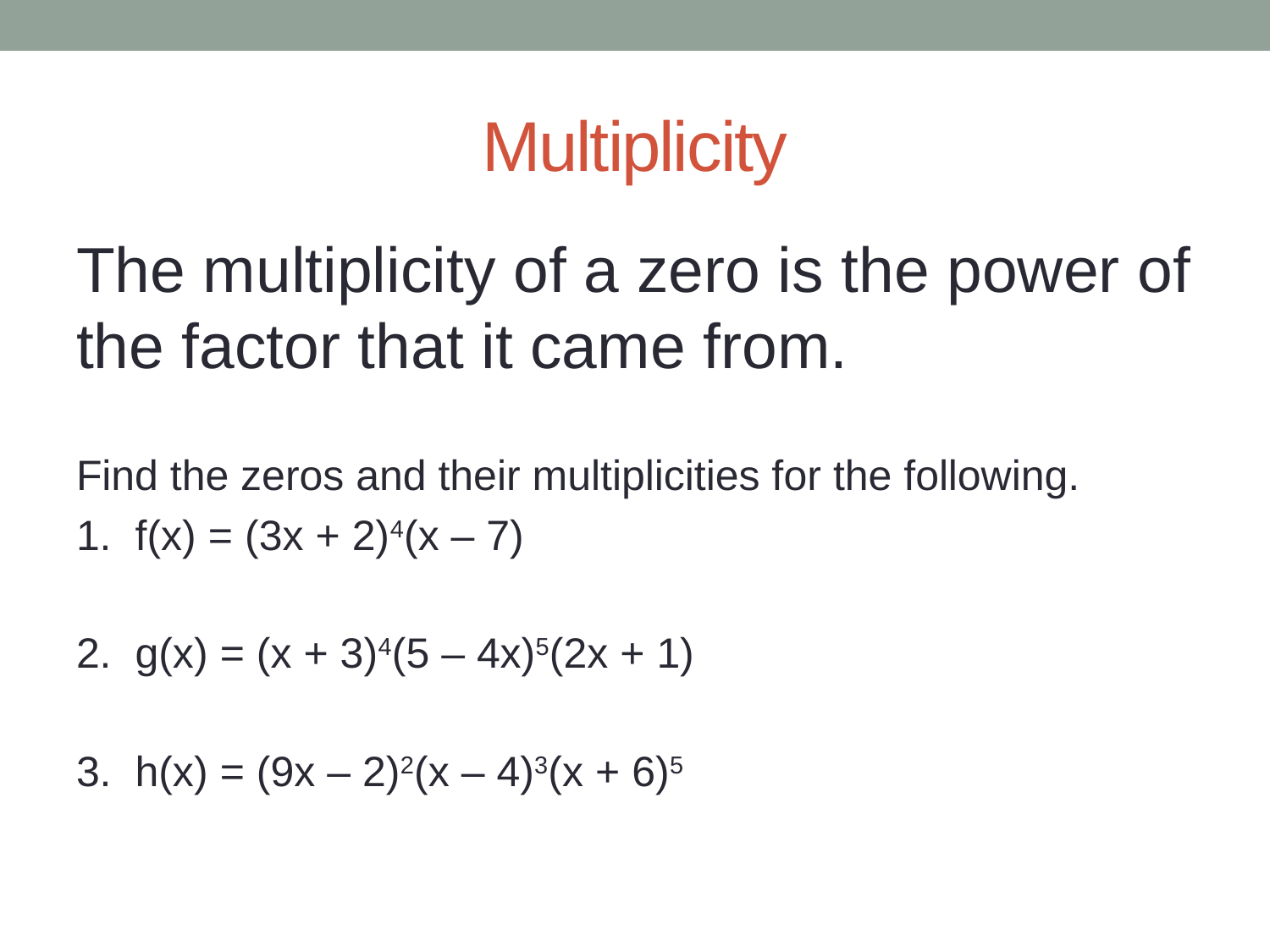

# Multiplicity
The multiplicity of a zero is the power of the factor that it came from.

Find the zeros and their multiplicities for the following.
1.  f(x) = (3x + 2)4(x – 7)

2.  g(x) = (x + 3)4(5 – 4x)5(2x + 1)

3.  h(x) = (9x – 2)2(x – 4)3(x + 6)5